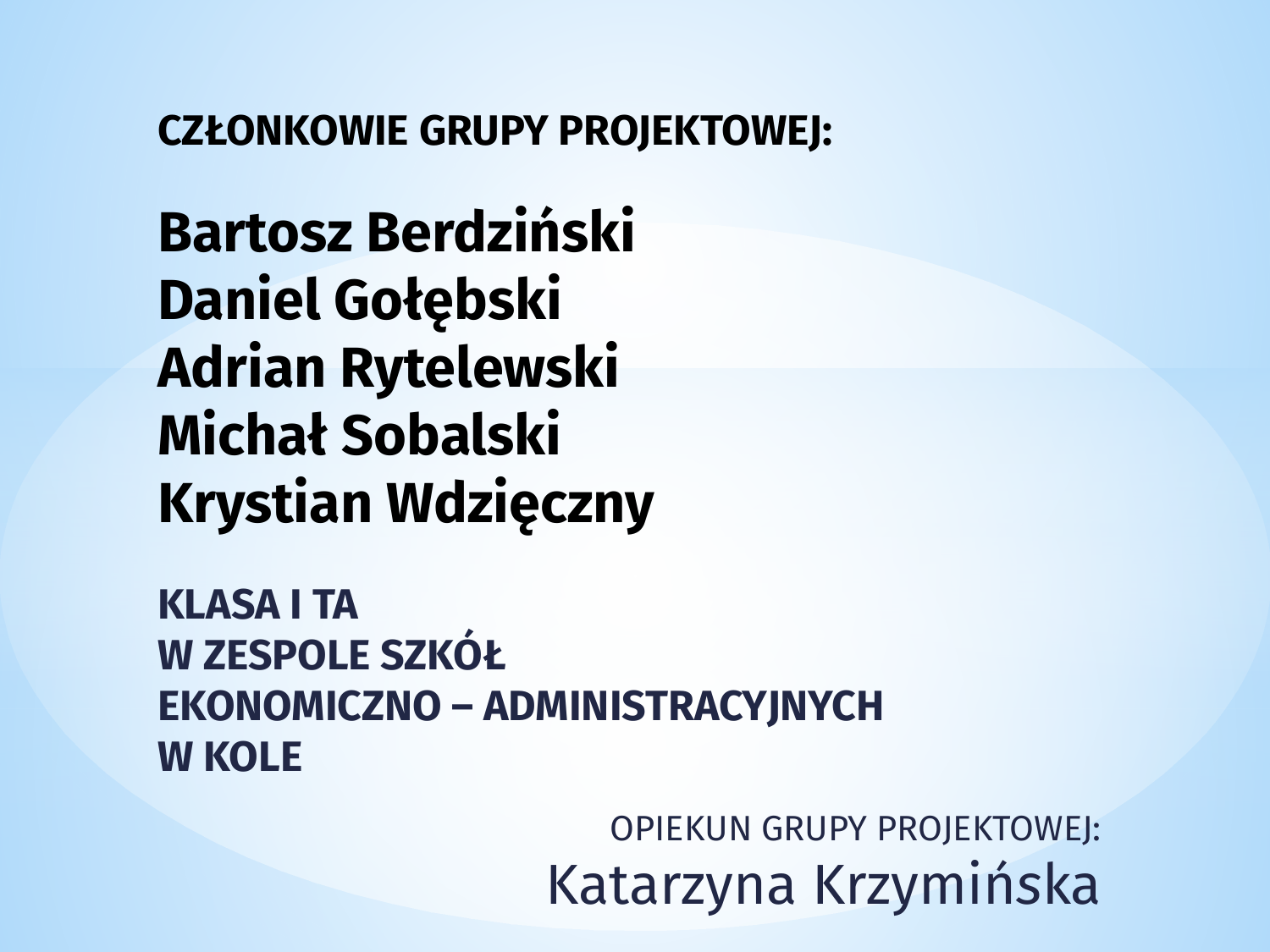

# CZŁONKOWIE GRUPY PROJEKTOWEJ: Bartosz Berdziński Daniel Gołębski Adrian Rytelewski Michał Sobalski Krystian Wdzięczny Klasa i tA w zespole szkół ekonomiczno – administracyjnych w kole
OPIEKUN GRUPY PROJEKTOWEJ:
Katarzyna Krzymińska